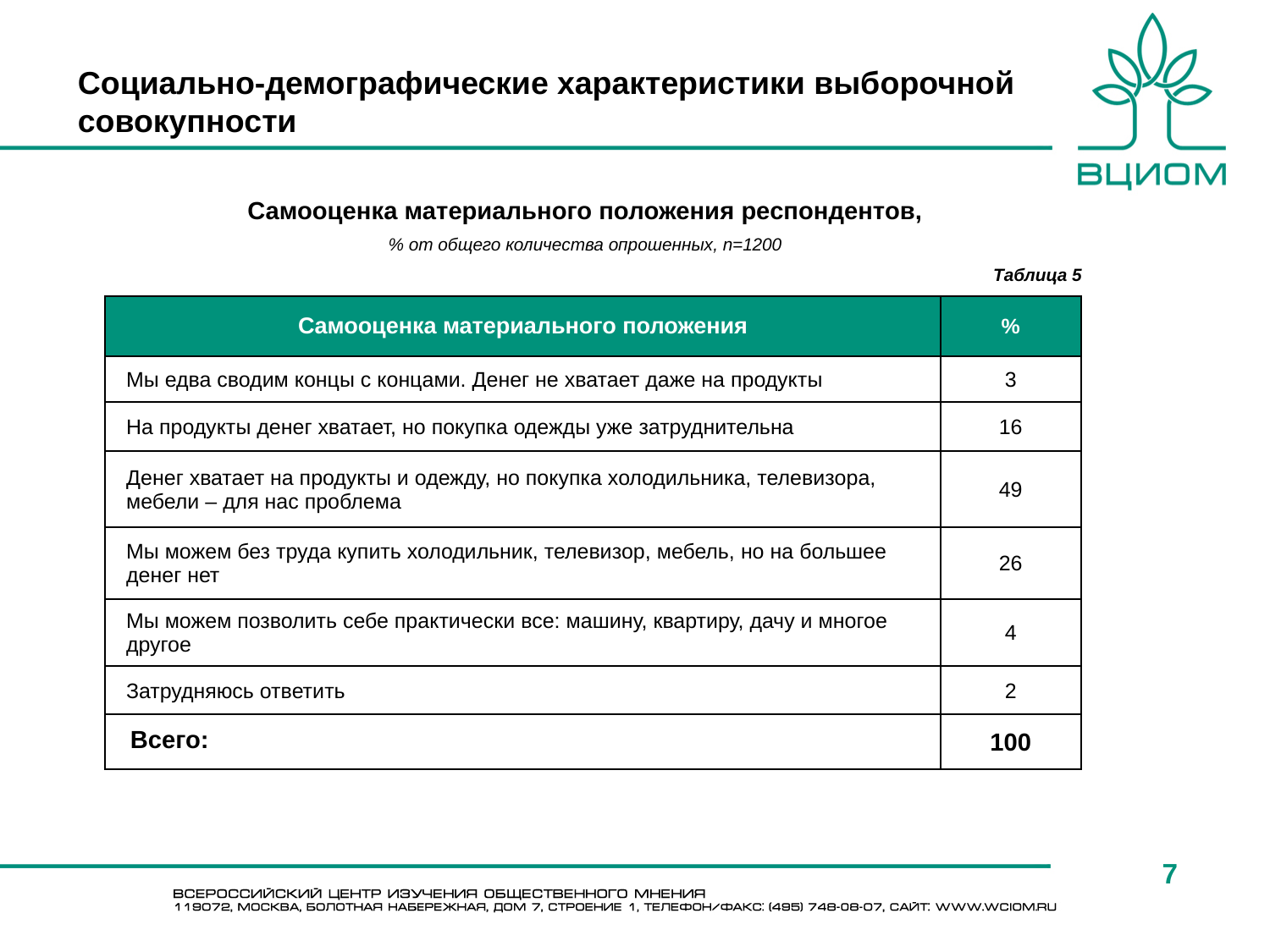

# Социально-демографические характеристики выборочной совокупности
Самооценка материального положения респондентов,
% от общего количества опрошенных, n=1200
Таблица 5
| Самооценка материального положения | % |
| --- | --- |
| Мы едва сводим концы с концами. Денег не хватает даже на продукты | 3 |
| На продукты денег хватает, но покупка одежды уже затруднительна | 16 |
| Денег хватает на продукты и одежду, но покупка холодильника, телевизора, мебели – для нас проблема | 49 |
| Мы можем без труда купить холодильник, телевизор, мебель, но на большее денег нет | 26 |
| Мы можем позволить себе практически все: машину, квартиру, дачу и многое другое | 4 |
| Затрудняюсь ответить | 2 |
| Всего: | 100 |
7